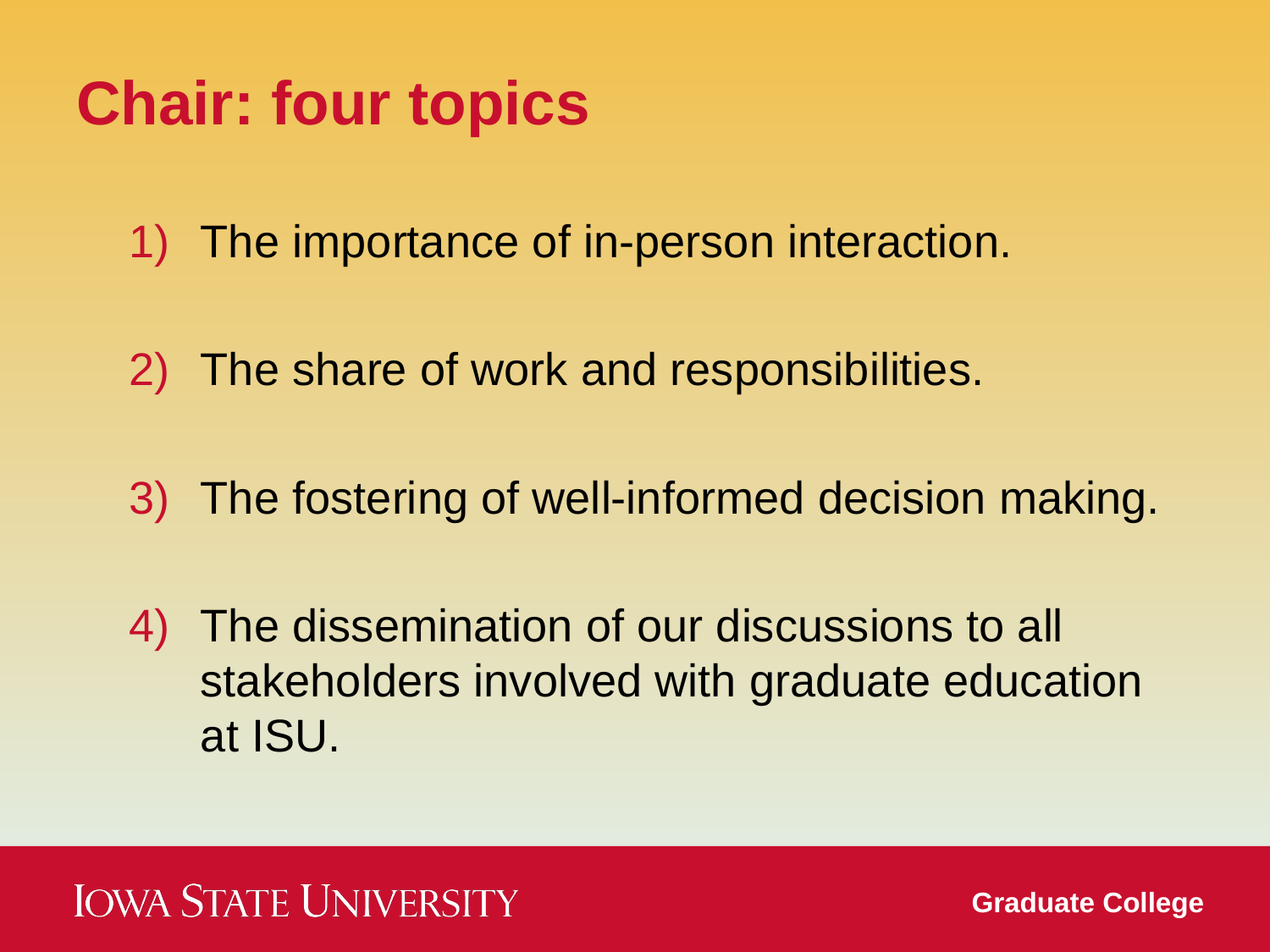

# Chair: four topics
The importance of in-person interaction.

The share of work and responsibilities.

The fostering of well-informed decision making.

The dissemination of our discussions to all stakeholders involved with graduate education at ISU.
Graduate College